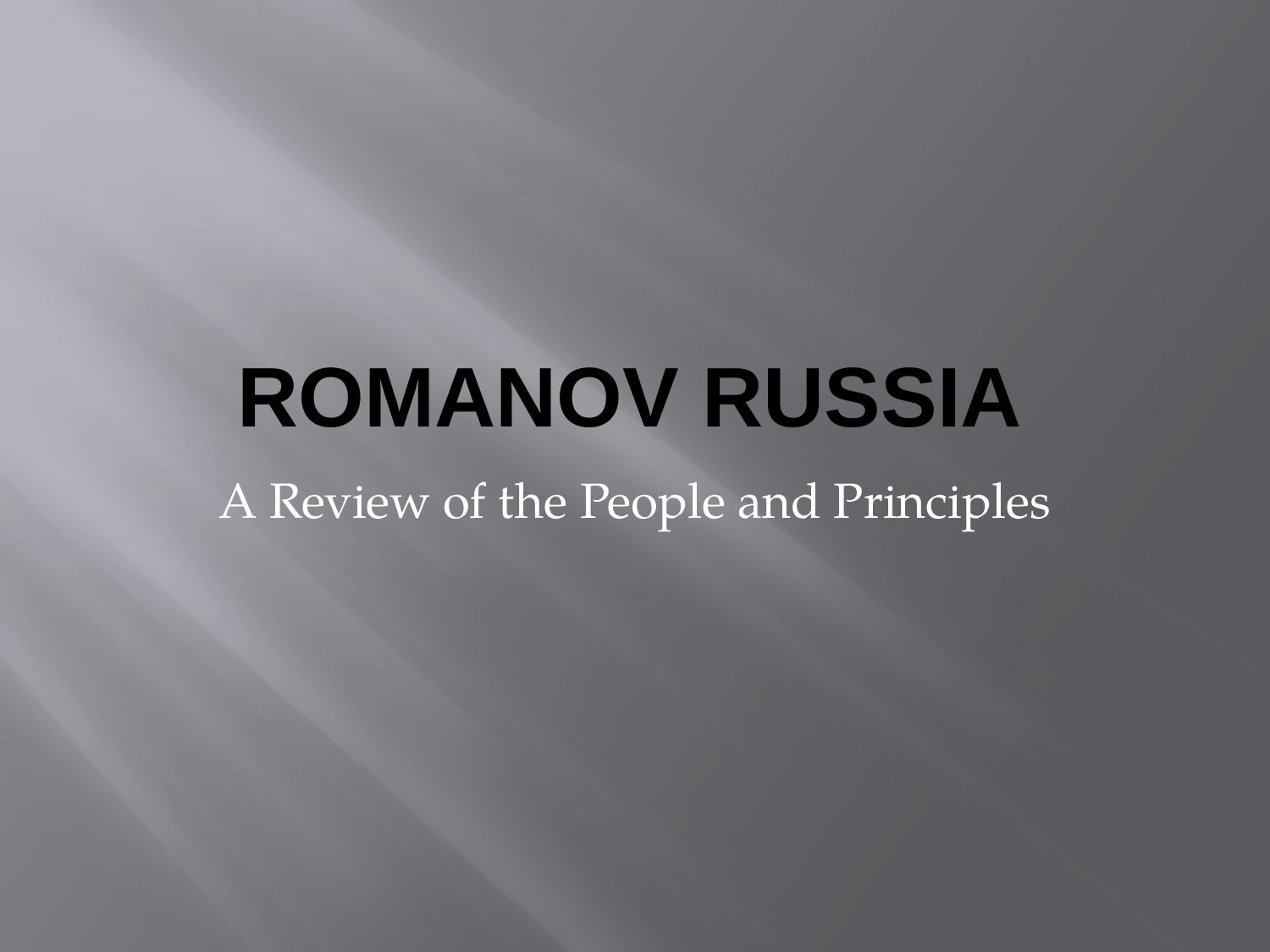

# Romanov Russia
A Review of the People and Principles